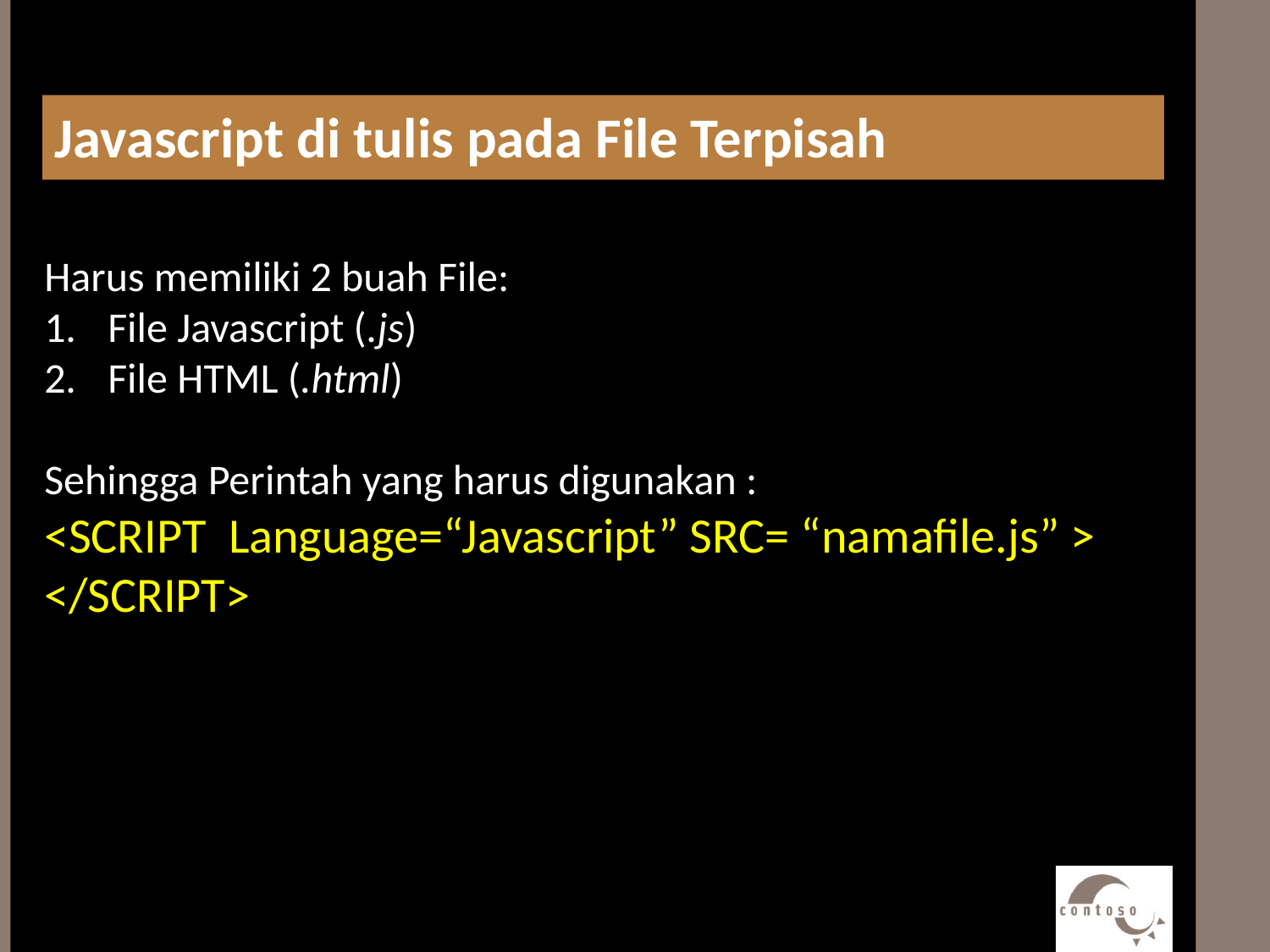

#
Javascript di tulis pada File Terpisah
Harus memiliki 2 buah File:
File Javascript (.js)
File HTML (.html)

Sehingga Perintah yang harus digunakan :
<SCRIPT  Language=“Javascript” SRC= “namafile.js” >
</SCRIPT>